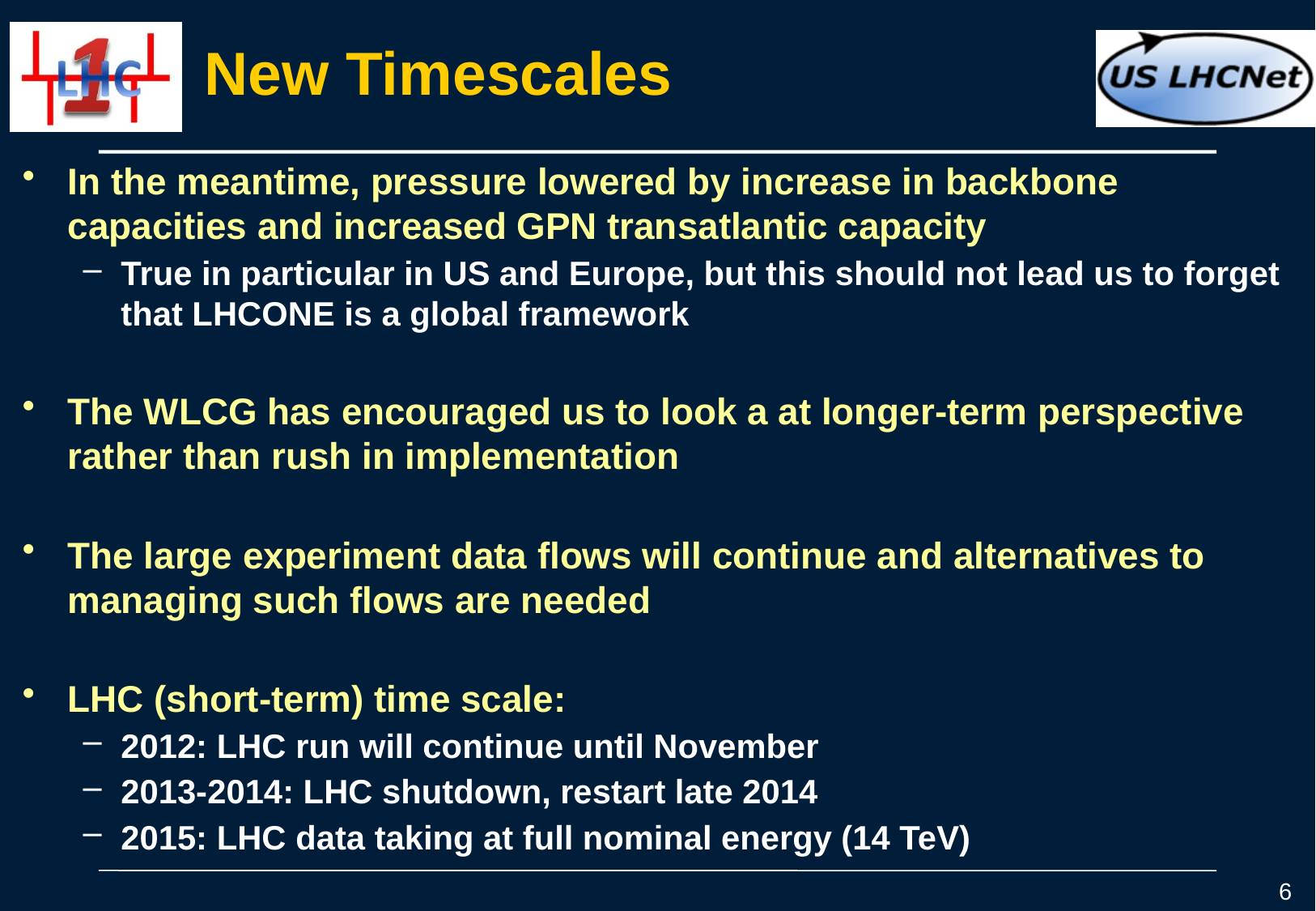

# New Timescales
In the meantime, pressure lowered by increase in backbone capacities and increased GPN transatlantic capacity
True in particular in US and Europe, but this should not lead us to forget that LHCONE is a global framework

The WLCG has encouraged us to look a at longer-term perspective rather than rush in implementation

The large experiment data flows will continue and alternatives to managing such flows are needed

LHC (short-term) time scale:
2012: LHC run will continue until November
2013-2014: LHC shutdown, restart late 2014
2015: LHC data taking at full nominal energy (14 TeV)

6